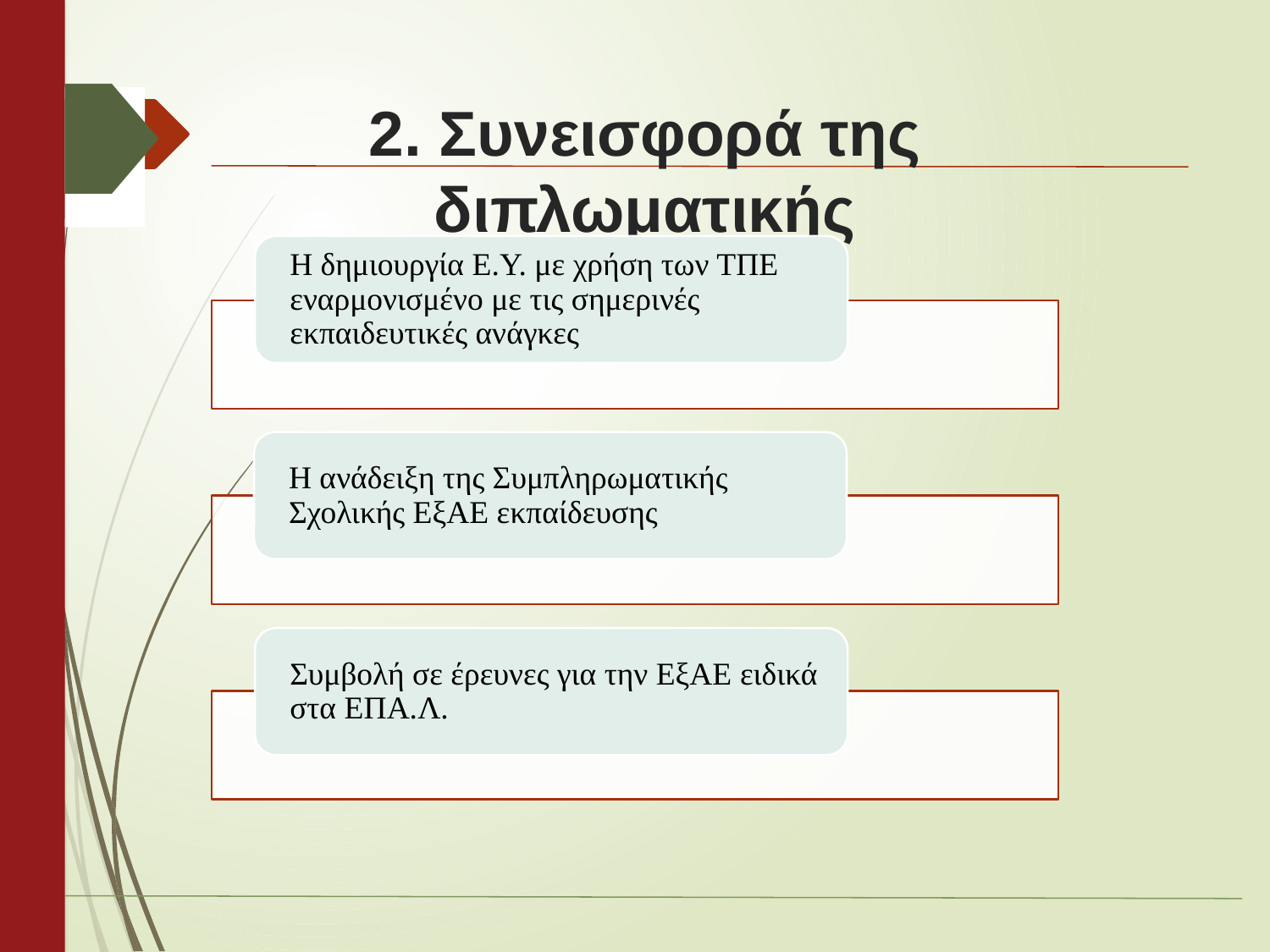

# 2. Συνεισφορά της διπλωματικής
Η δημιουργία Ε.Υ. με χρήση των ΤΠΕ εναρμονισμένο με τις σημερινές εκπαιδευτικές ανάγκες
Η ανάδειξη της Συμπληρωματικής  Σχολικής ΕξΑΕ εκπαίδευσης
Συμβολή σε έρευνες για την ΕξΑΕ ειδικά στα ΕΠΑ.Λ.